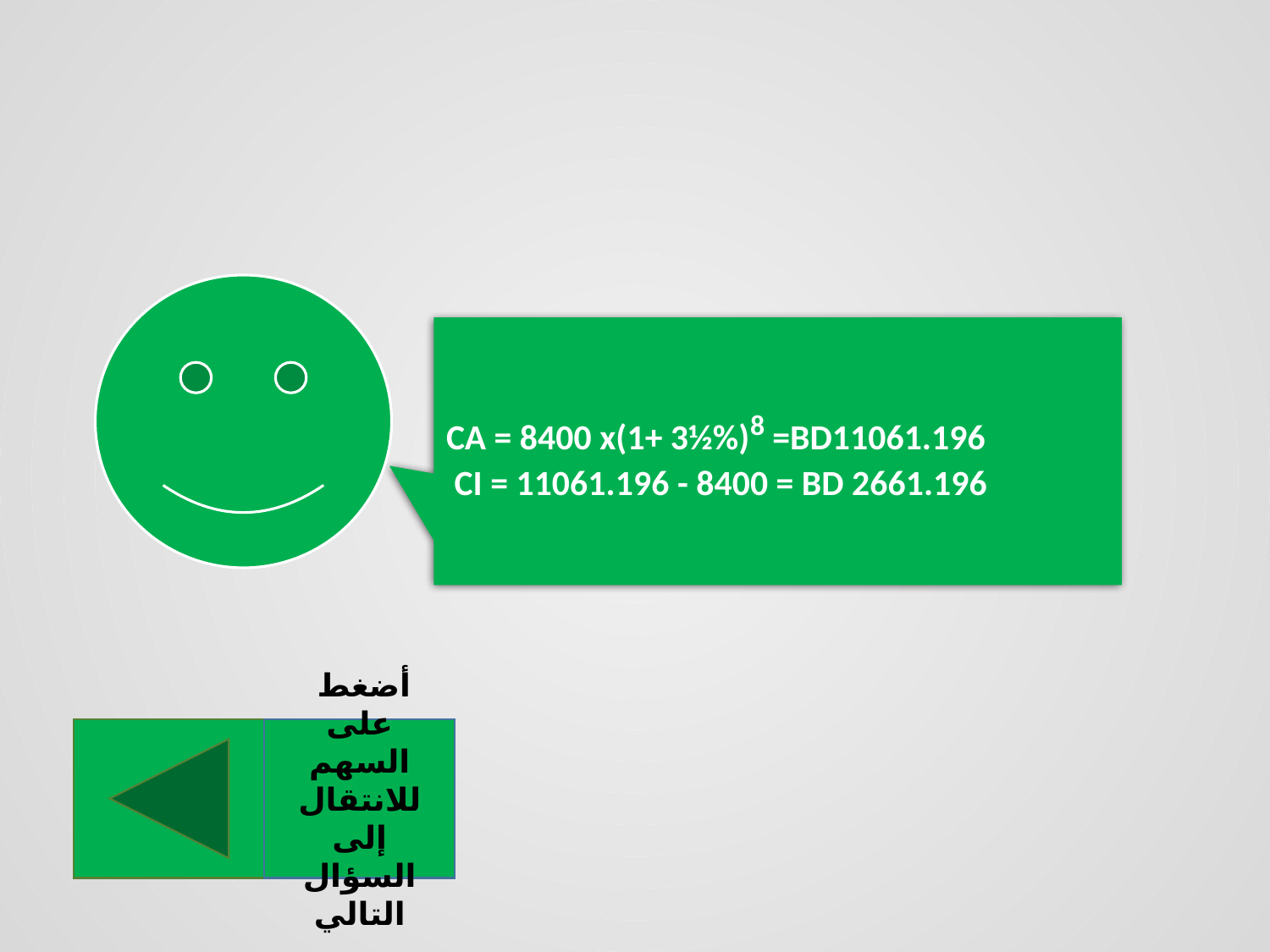

CA = 8400 x(1+ 3½%)8 =BD11061.196
 CI = 11061.196 - 8400 = BD 2661.196

أضغط  على السهم للانتقال إلى السؤال التالي